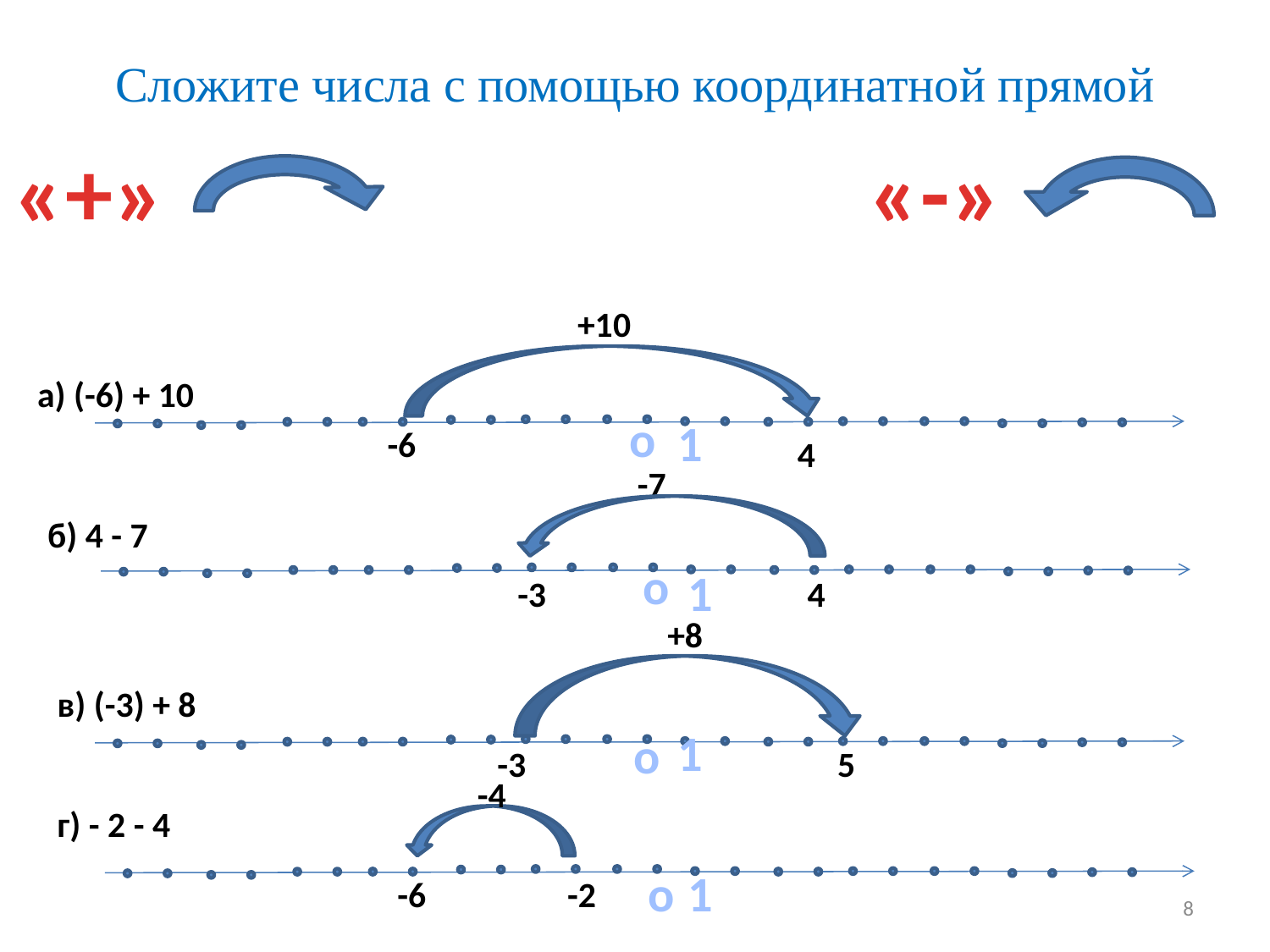

# Сложите числа с помощью координатной прямой
«+»
«-»

+10

а) (-6) + 10

о
1

-6
4
-7
б) 4 - 7
о
1

-3
4

+8

в) (-3) + 8
1
о

-3
5

-4
г) - 2 - 4
о
1

-6
-2
8